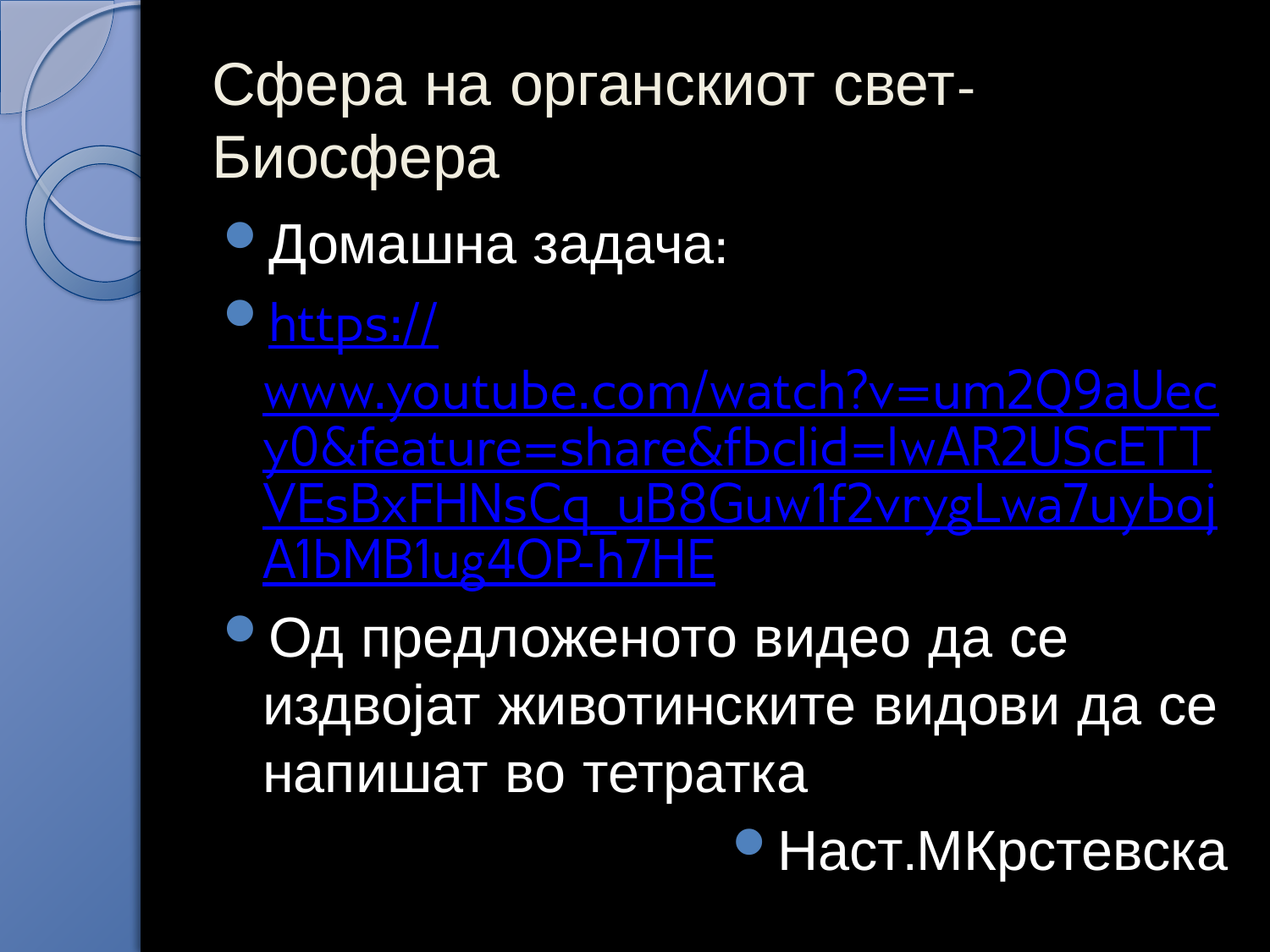

# Сфера на органскиот свет-Биосфера
Домашна задача:
https://www.youtube.com/watch?v=um2Q9aUecy0&feature=share&fbclid=IwAR2UScETTVEsBxFHNsCq_uB8Guw1f2vrygLwa7uybojA1bMB1ug4OP-h7HE
Од предложеното видео да се издвојат животинските видови да се напишат во тетратка
Наст.МКрстевска